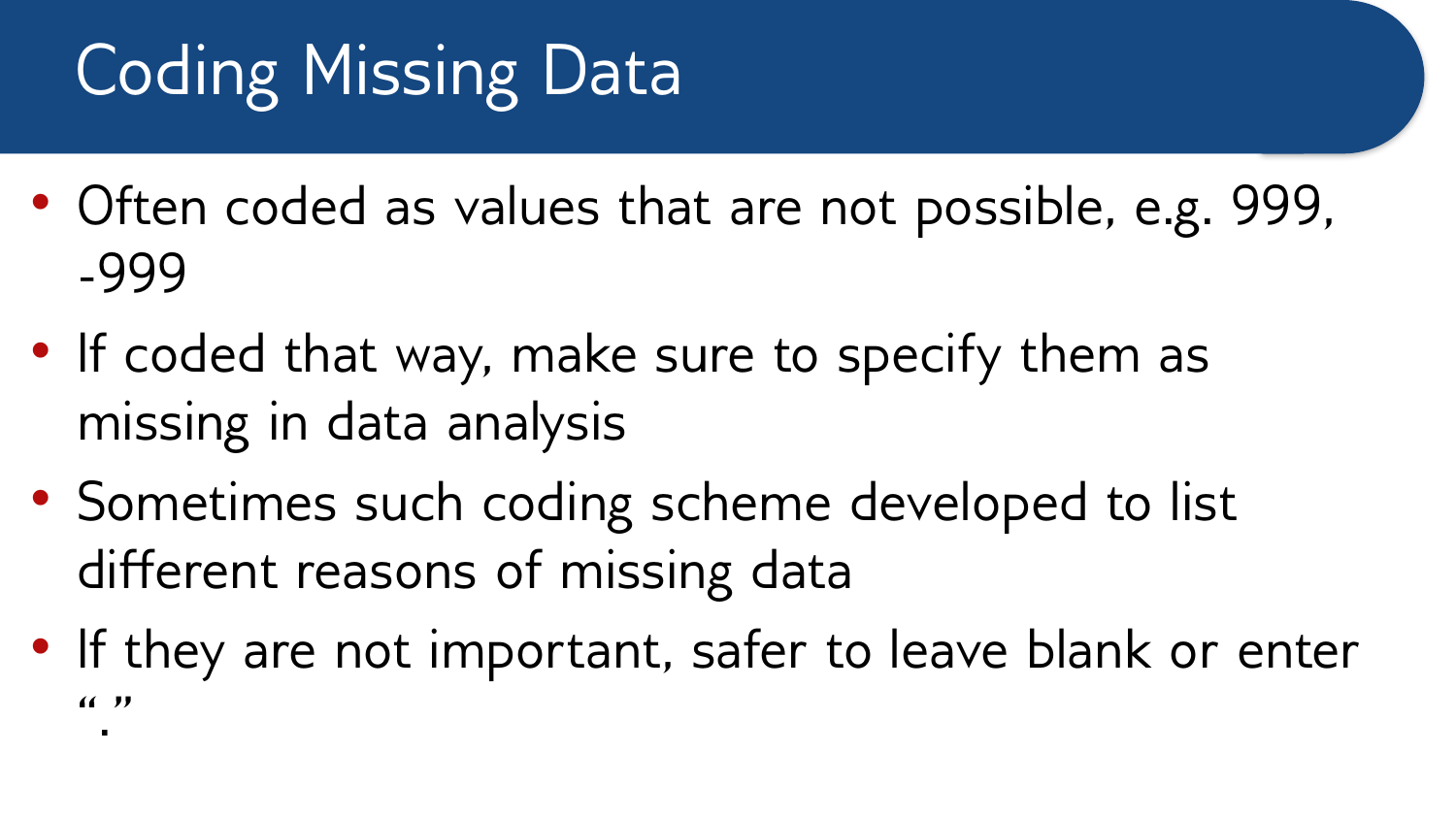

# Coding Missing Data
Often coded as values that are not possible, e.g. 999, -999
If coded that way, make sure to specify them as missing in data analysis
Sometimes such coding scheme developed to list different reasons of missing data
If they are not important, safer to leave blank or enter “.”